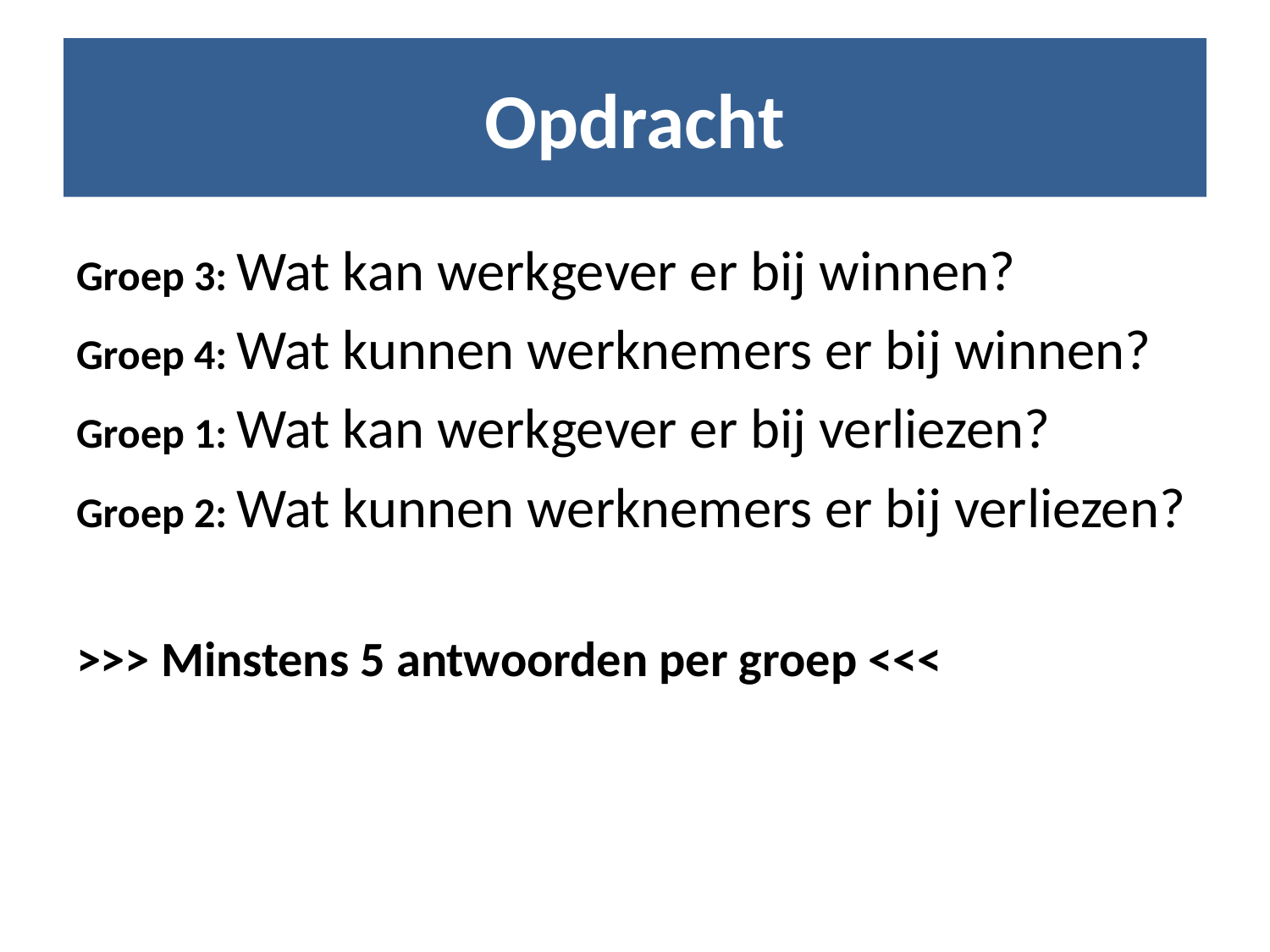

# Opdracht
Groep 3: Wat kan werkgever er bij winnen?
Groep 4: Wat kunnen werknemers er bij winnen?
Groep 1: Wat kan werkgever er bij verliezen?
Groep 2: Wat kunnen werknemers er bij verliezen?

>>> Minstens 5 antwoorden per groep <<<